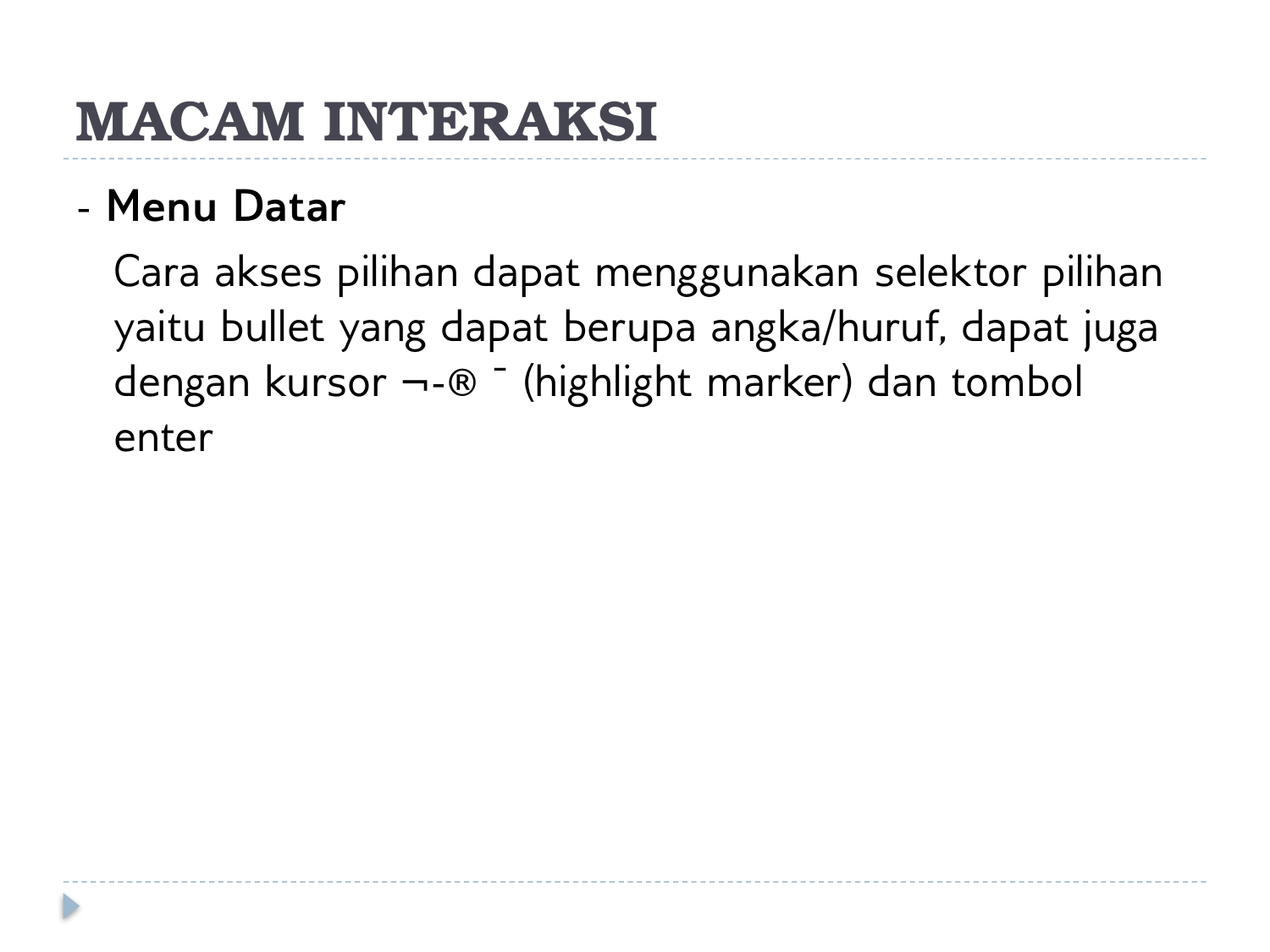

# MACAM INTERAKSI
- Menu Datar
	Cara akses pilihan dapat menggunakan selektor pilihan yaitu bullet yang dapat berupa angka/huruf, dapat juga dengan kursor ¬-® ¯ (highlight marker) dan tombol enter